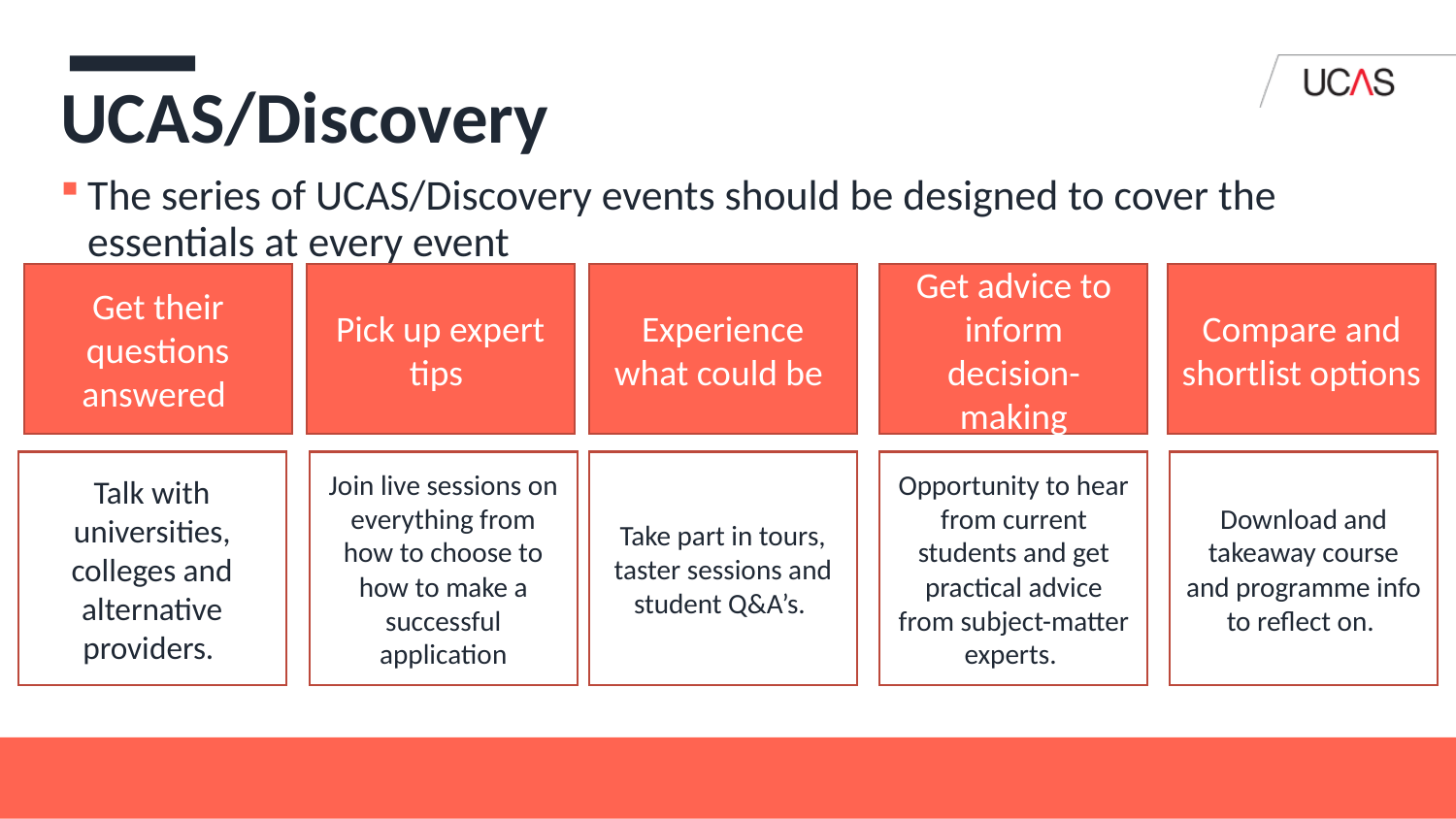

# UCAS/Discovery
The series of UCAS/Discovery events should be designed to cover the essentials at every event
Get their questions answered
Pick up expert tips
Experience what could be
Get advice to inform decision-making
Compare and shortlist options
Talk with universities, colleges and alternative providers.
Join live sessions on everything from how to choose to how to make a successful application
Take part in tours, taster sessions and student Q&A’s.
Opportunity to hear from current students and get practical advice from subject-matter experts.
Download and takeaway course and programme info to reflect on.